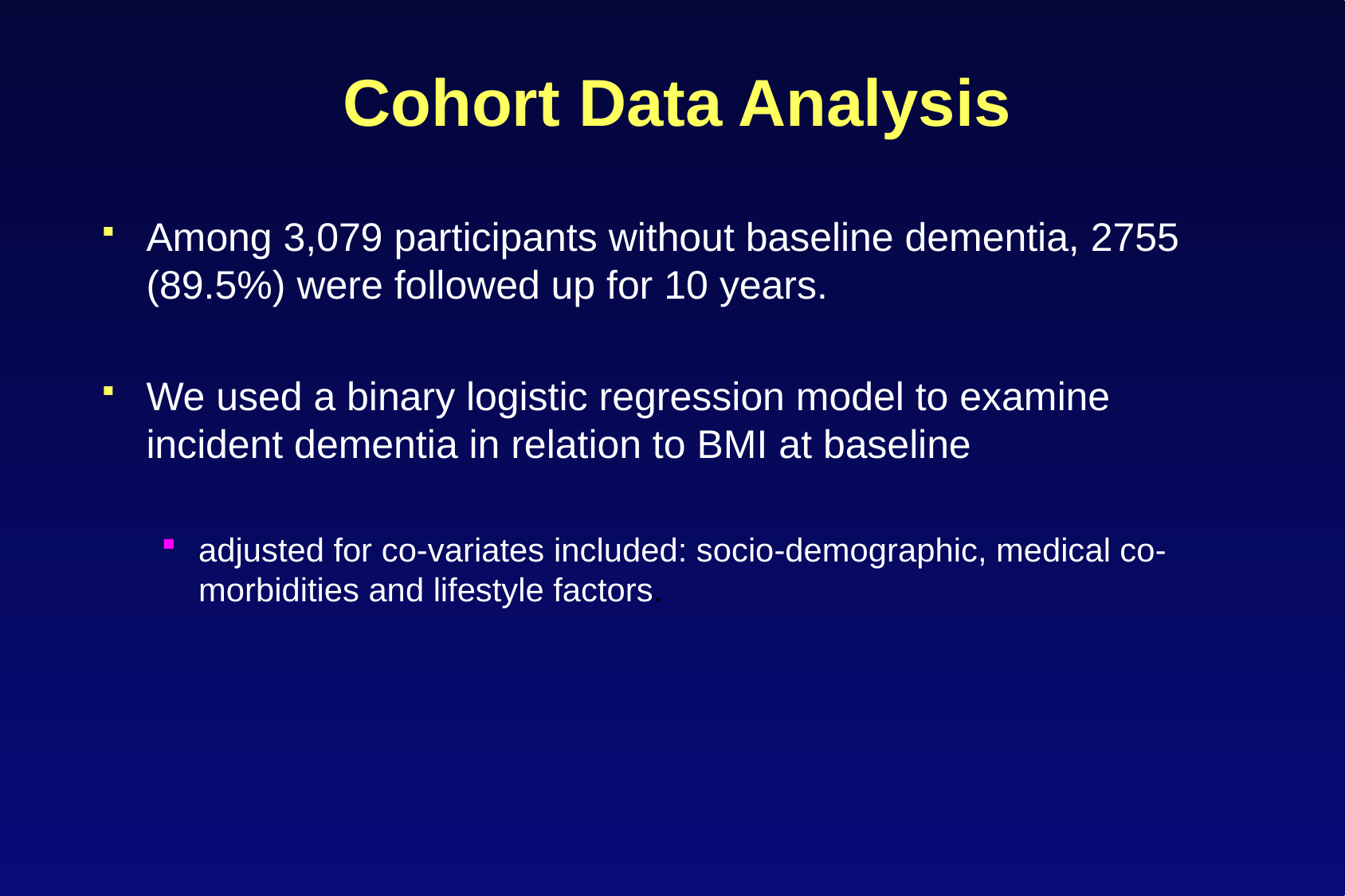

Cohort Data Analysis

Among 3,079 participants without baseline dementia, 2755 (89.5%) were followed up for 10 years.

We used a binary logistic regression model to examine incident dementia in relation to BMI at baseline

adjusted for co-variates included: socio-demographic, medical co-morbidities and lifestyle factors.